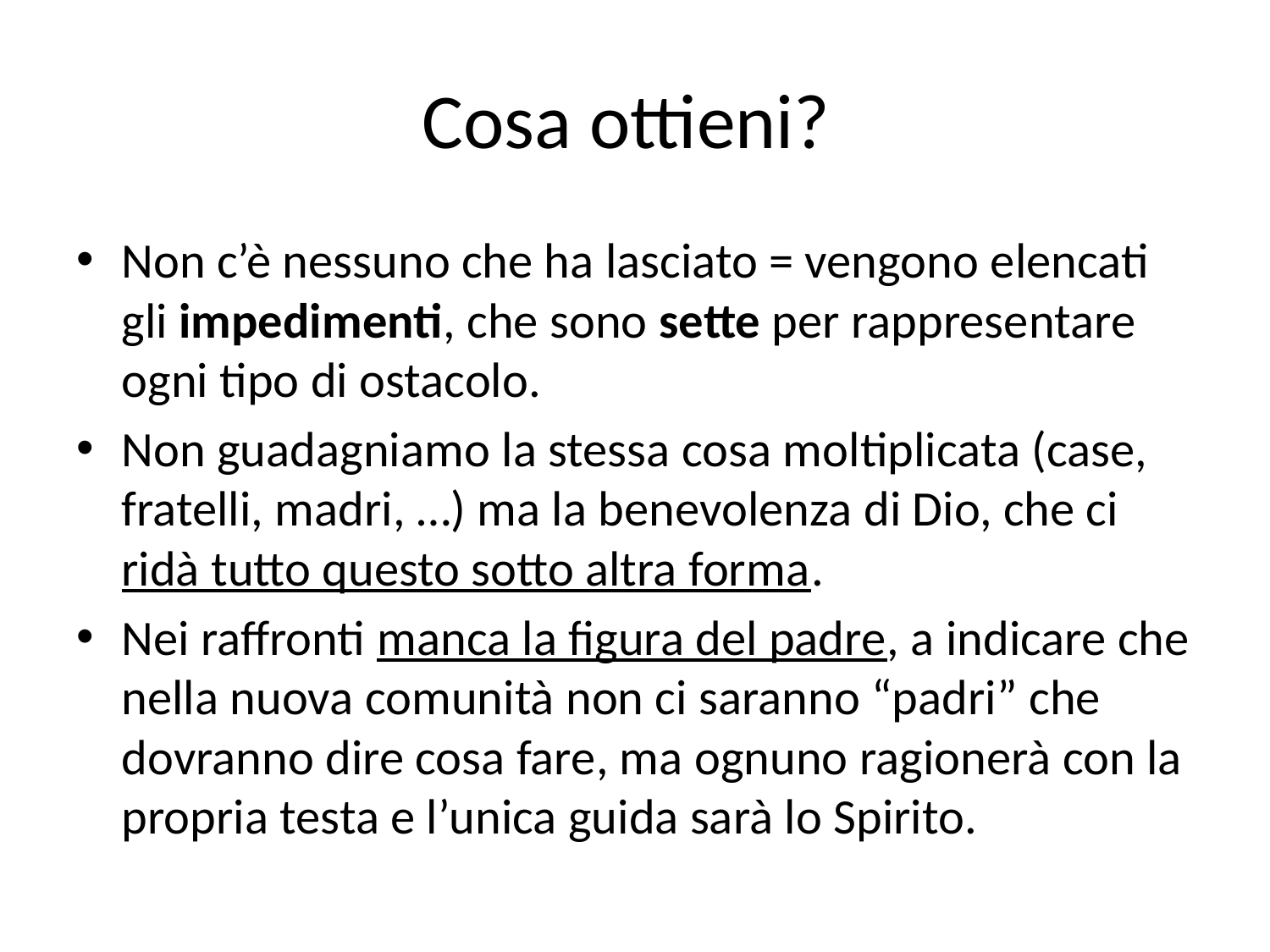

# Cosa ottieni?
Non c’è nessuno che ha lasciato = vengono elencati gli impedimenti, che sono sette per rappresentare ogni tipo di ostacolo.
Non guadagniamo la stessa cosa moltiplicata (case, fratelli, madri, …) ma la benevolenza di Dio, che ci ridà tutto questo sotto altra forma.
Nei raffronti manca la figura del padre, a indicare che nella nuova comunità non ci saranno “padri” che dovranno dire cosa fare, ma ognuno ragionerà con la propria testa e l’unica guida sarà lo Spirito.